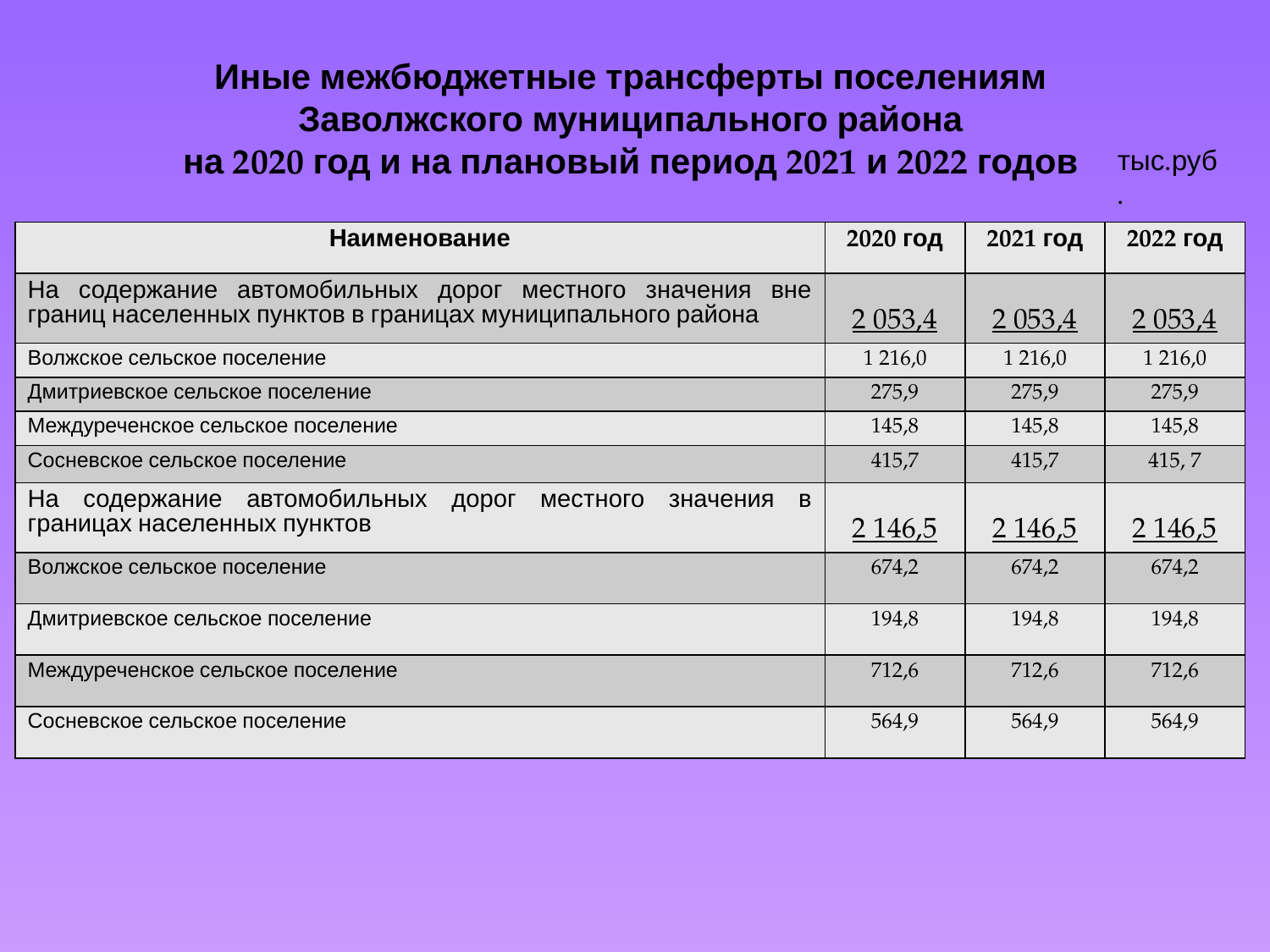

# Иные межбюджетные трансферты поселениям Заволжского муниципального района на 2020 год и на плановый период 2021 и 2022 годов
тыс.руб.
| Наименование | 2020 год | 2021 год | 2022 год |
| --- | --- | --- | --- |
| На содержание автомобильных дорог местного значения вне границ населенных пунктов в границах муниципального района | 2 053,4 | 2 053,4 | 2 053,4 |
| Волжское сельское поселение | 1 216,0 | 1 216,0 | 1 216,0 |
| Дмитриевское сельское поселение | 275,9 | 275,9 | 275,9 |
| Междуреченское сельское поселение | 145,8 | 145,8 | 145,8 |
| Сосневское сельское поселение | 415,7 | 415,7 | 415, 7 |
| На содержание автомобильных дорог местного значения в границах населенных пунктов | 2 146,5 | 2 146,5 | 2 146,5 |
| Волжское сельское поселение | 674,2 | 674,2 | 674,2 |
| Дмитриевское сельское поселение | 194,8 | 194,8 | 194,8 |
| Междуреченское сельское поселение | 712,6 | 712,6 | 712,6 |
| Сосневское сельское поселение | 564,9 | 564,9 | 564,9 |